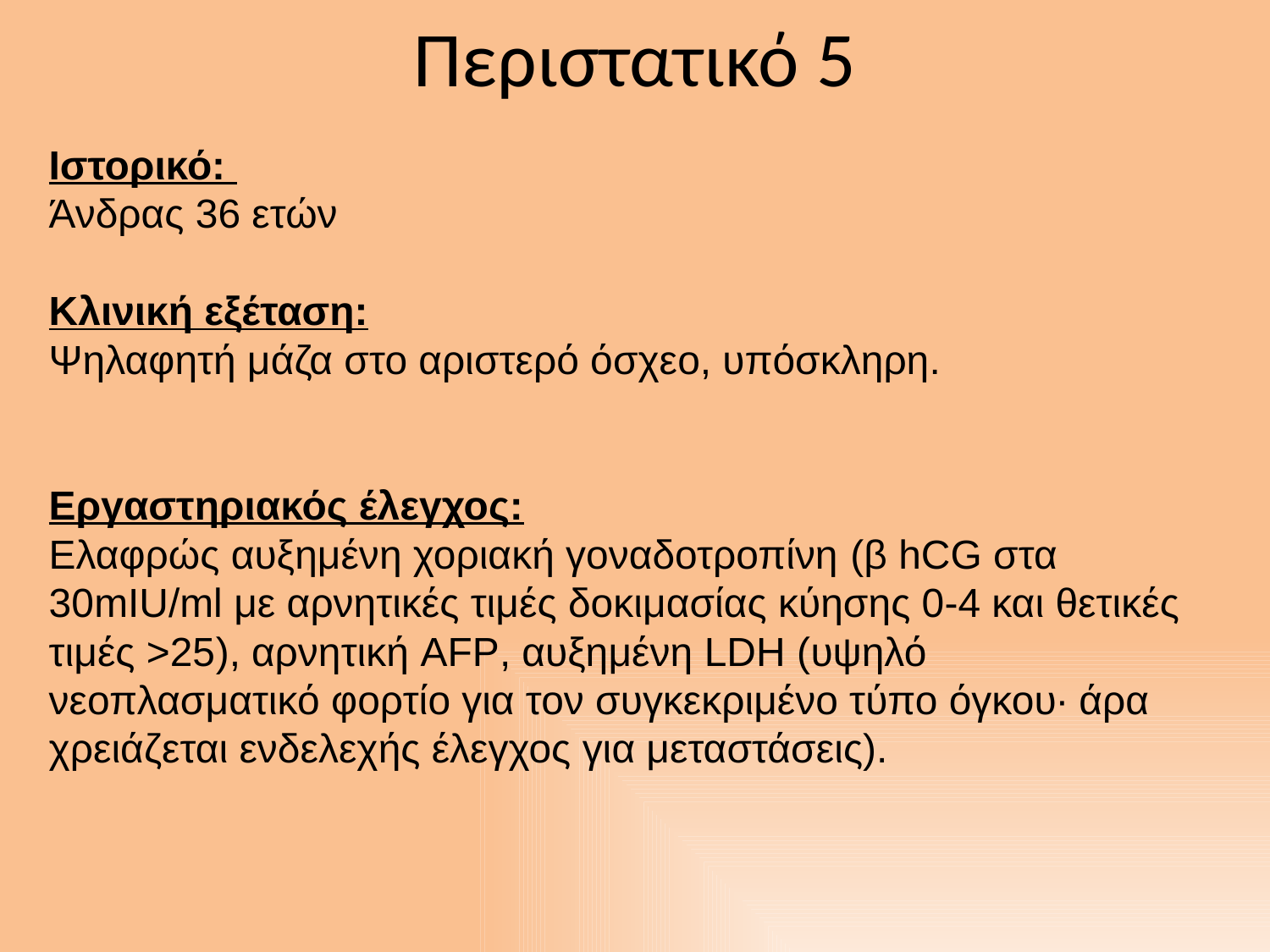

# Περιστατικό 5
Ιστορικό:
Άνδρας 36 ετών

Κλινική εξέταση:
Ψηλαφητή μάζα στο αριστερό όσχεο, υπόσκληρη.

Εργαστηριακός έλεγχος:
Ελαφρώς αυξημένη χοριακή γοναδοτροπίνη (β hCG στα 30mIU/ml με αρνητικές τιμές δοκιμασίας κύησης 0-4 και θετικές τιμές >25), αρνητική AFP, αυξημένη LDH (υψηλό νεοπλασματικό φορτίο για τον συγκεκριμένο τύπο όγκου∙ άρα χρειάζεται ενδελεχής έλεγχος για μεταστάσεις).